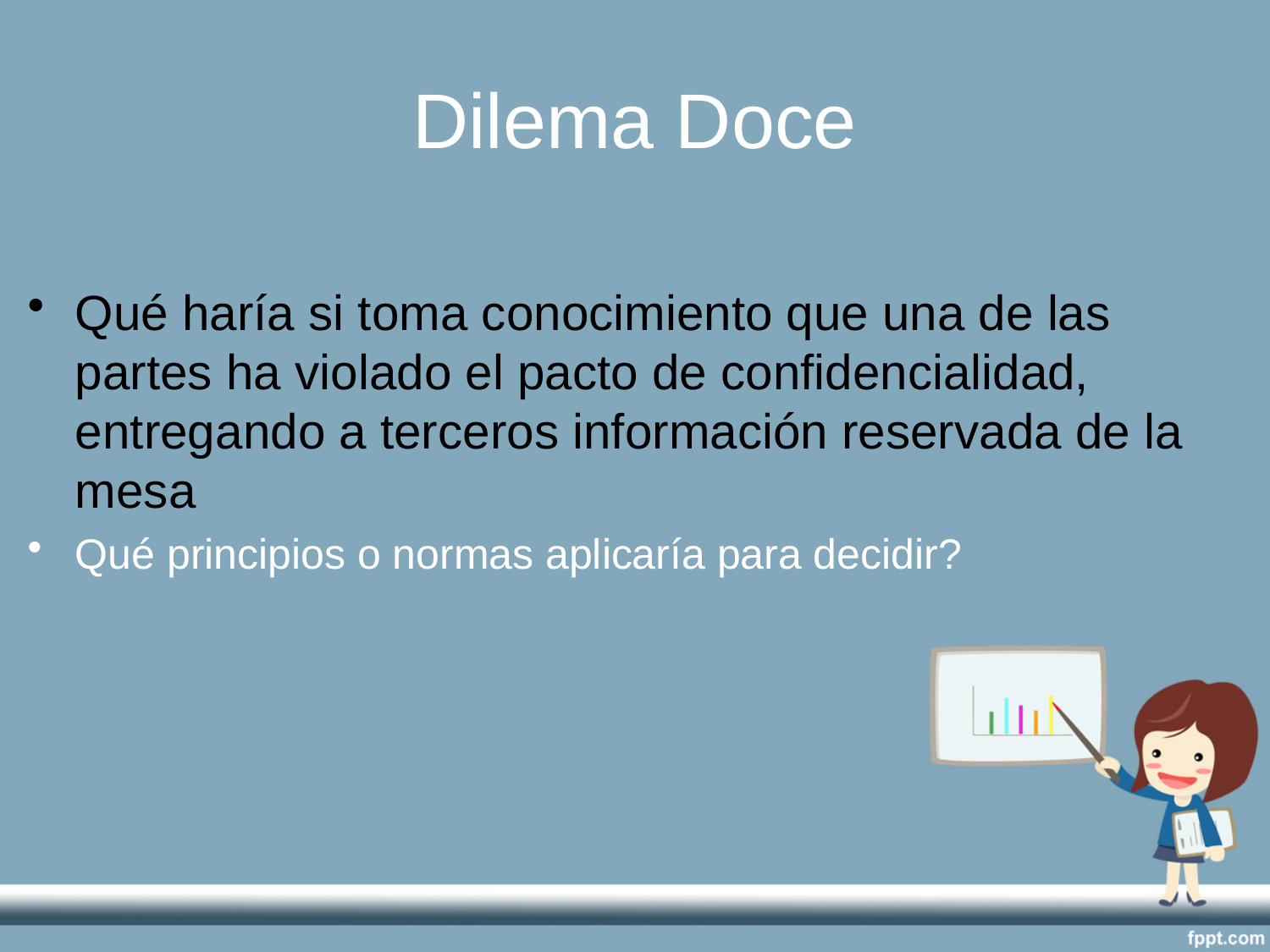

# Dilema Doce
Qué haría si toma conocimiento que una de las partes ha violado el pacto de confidencialidad, entregando a terceros información reservada de la mesa
Qué principios o normas aplicaría para decidir?